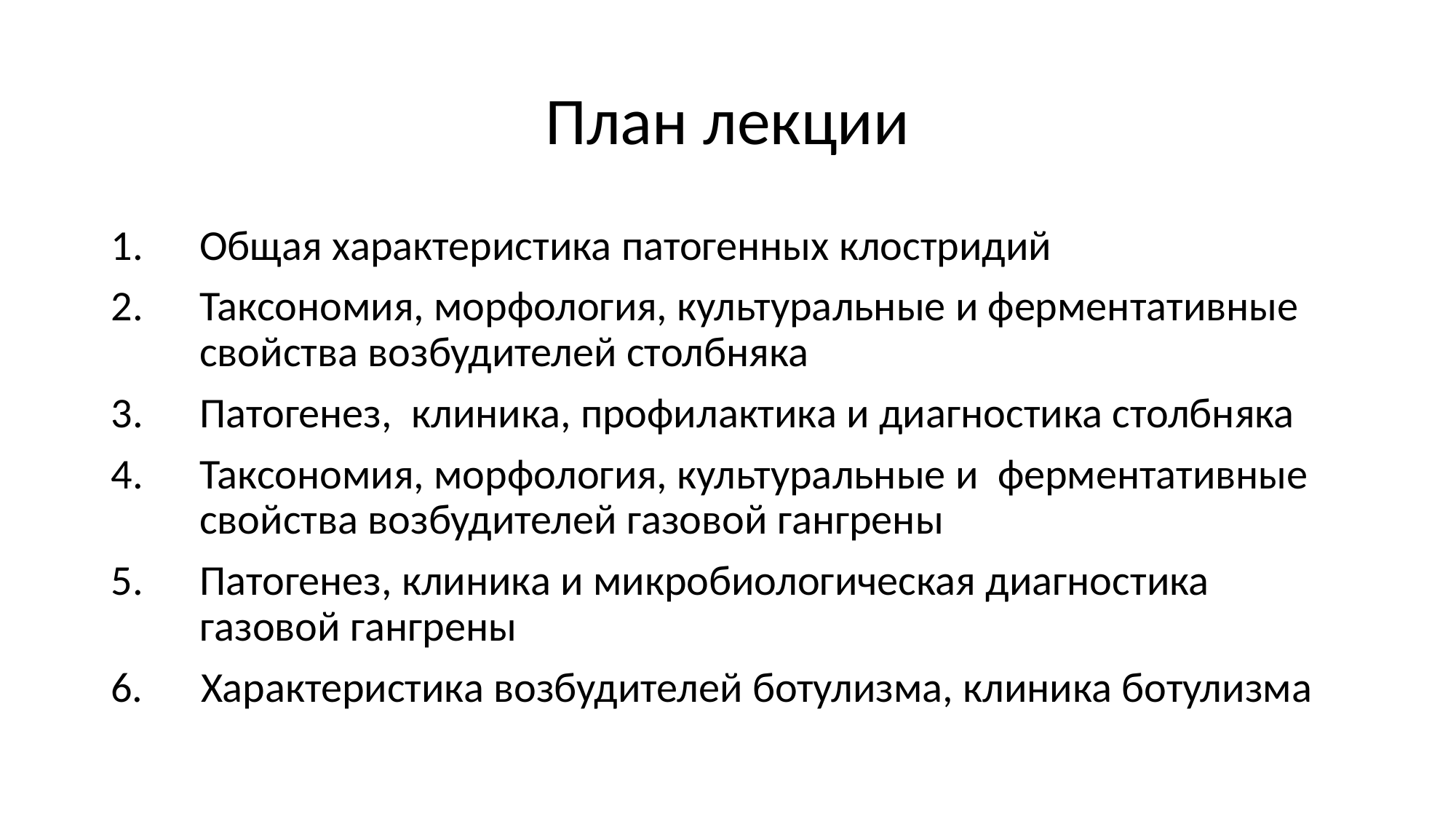

# План лекции
Общая характеристика патогенных клостридий
Таксономия, морфология, культуральные и ферментативные свойства возбудителей столбняка
Патогенез,  клиника, профилактика и диагностика столбняка
Таксономия, морфология, культуральные и  ферментативные  свойства возбудителей газовой гангрены
Патогенез, клиника и микробиологическая диагностика газовой гангрены
6.      Характеристика возбудителей ботулизма, клиника ботулизма